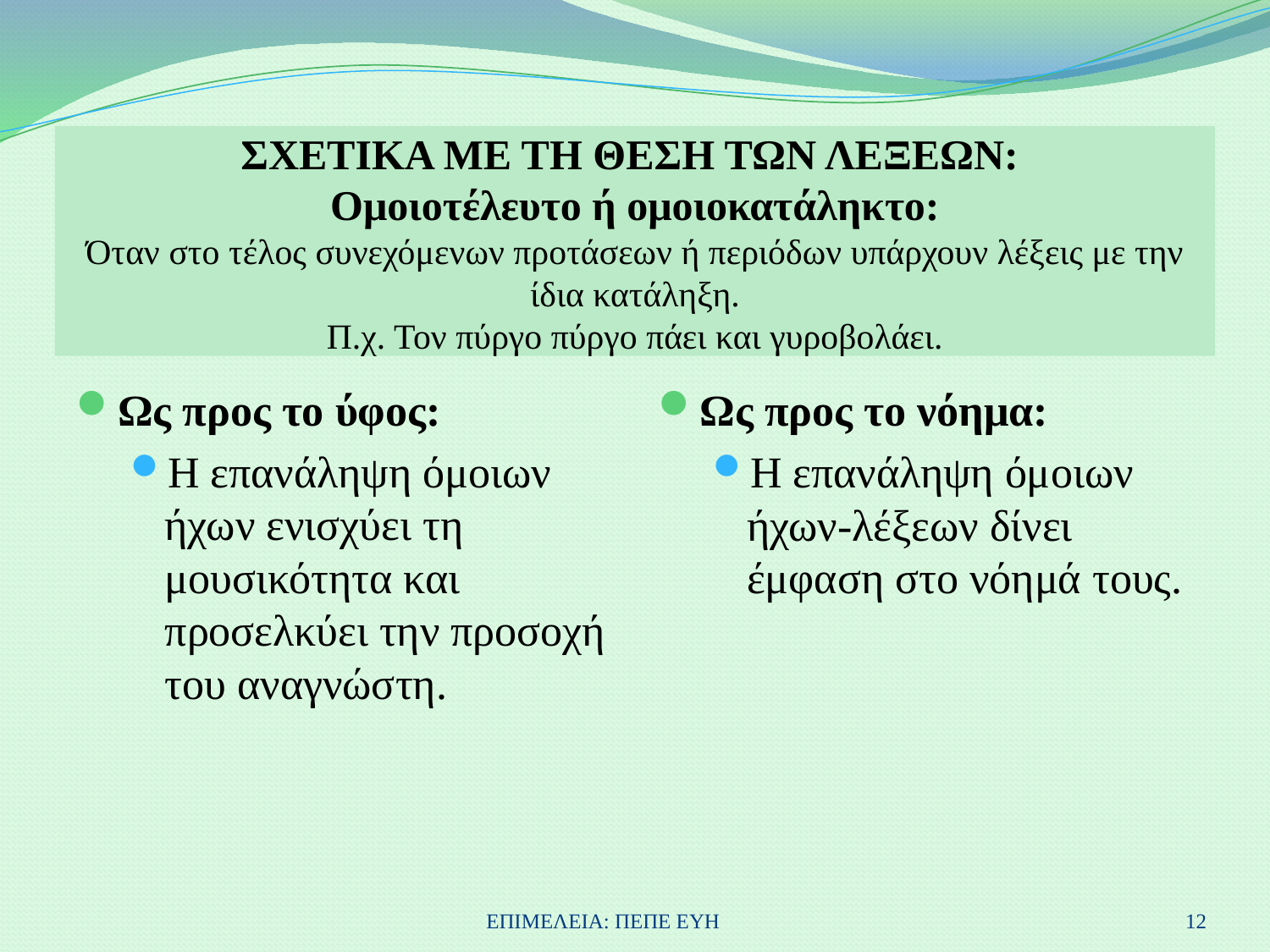

# ΣΧΕΤΙΚΑ ΜΕ ΤΗ ΘΕΣΗ ΤΩΝ ΛΕΞΕΩΝ: Ομοιοτέλευτο ή ομοιοκατάληκτο: Όταν στο τέλος συνεχόμενων προτάσεων ή περιόδων υπάρχουν λέξεις με την ίδια κατάληξη. Π.χ. Τον πύργο πύργο πάει και γυροβολάει.
Ως προς το ύφος:
Η επανάληψη όμοιων ήχων ενισχύει τη μουσικότητα και προσελκύει την προσοχή του αναγνώστη.

Ως προς το νόημα:
Η επανάληψη όμοιων ήχων-λέξεων δίνει έμφαση στο νόημά τους.
ΕΠΙΜΕΛΕΙΑ: ΠΕΠΕ ΕΥΗ
12